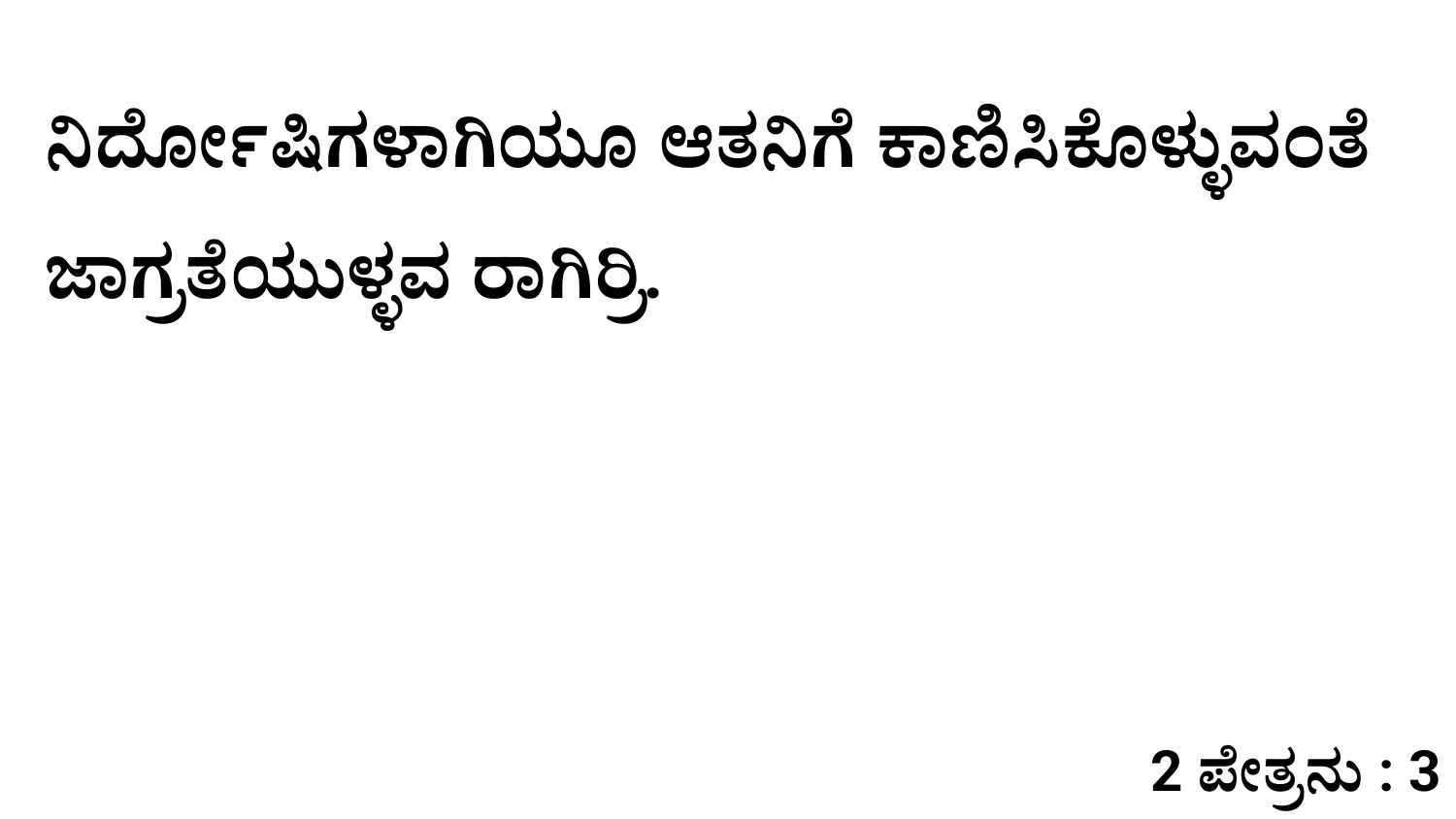

ನಿರ್ದೋಷಿಗಳಾಗಿಯೂ ಆತನಿಗೆ ಕಾಣಿಸಿಕೊಳ್ಳುವಂತೆ ಜಾಗ್ರತೆಯುಳ್ಳವ ರಾಗಿರ್ರಿ.
2 ಪೇತ್ರನು : 3